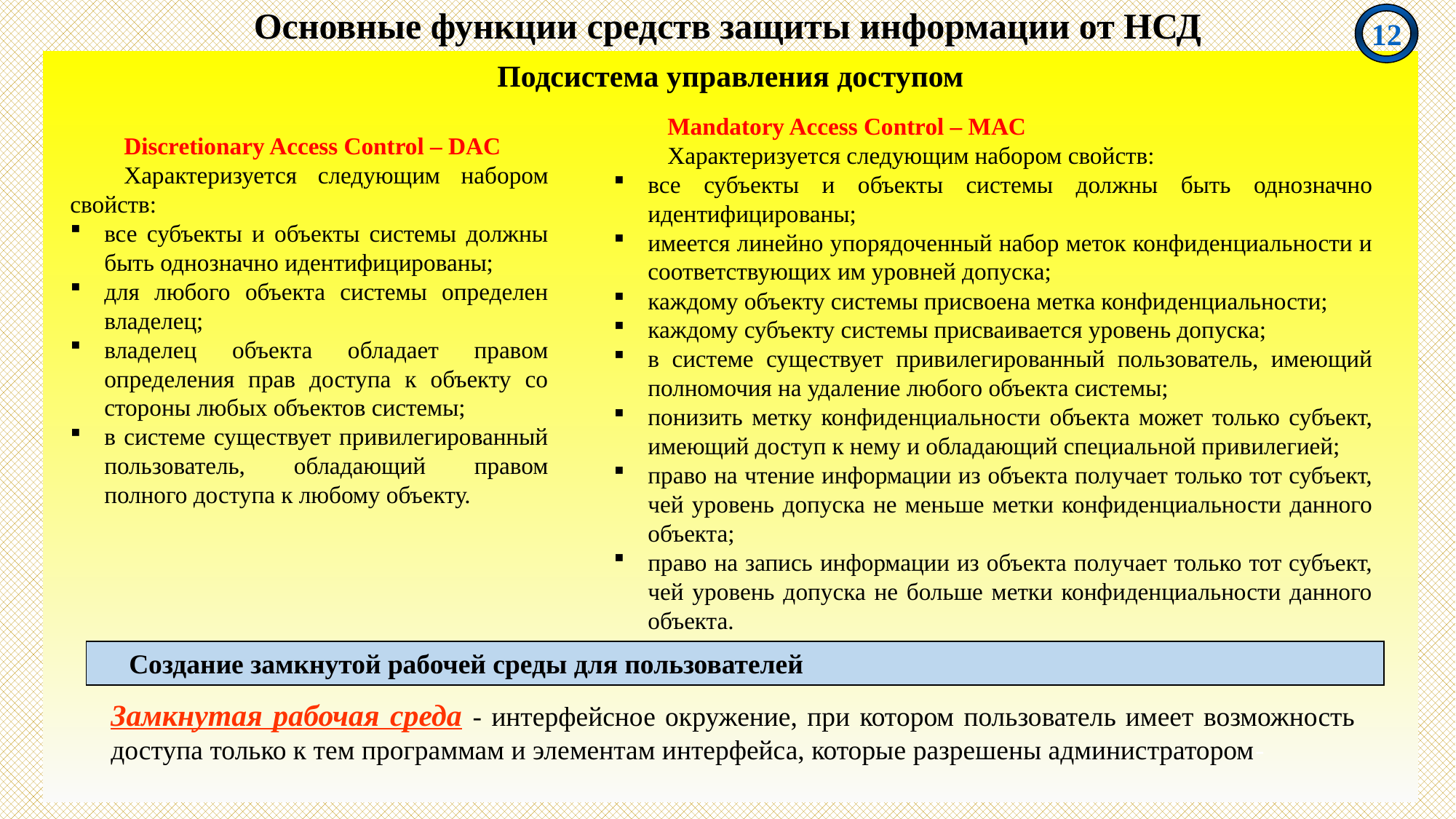

Основные функции средств защиты информации от НСД

 12
Подсистема управления доступом

Mandatory Access Control – MAC
Характеризуется следующим набором свойств:
все субъекты и объекты системы должны быть однозначно идентифицированы;
имеется линейно упорядоченный набор меток конфиденциальности и соответствующих им уровней допуска;
каждому объекту системы присвоена метка конфиденциальности;
каждому субъекту системы присваивается уровень допуска;
в системе существует привилегированный пользователь, имеющий полномочия на удаление любого объекта системы;
понизить метку конфиденциальности объекта может только субъект, имеющий доступ к нему и обладающий специальной привилегией;
право на чтение информации из объекта получает только тот субъект, чей уровень допуска не меньше метки конфиденциальности данного объекта;
право на запись информации из объекта получает только тот субъект, чей уровень допуска не больше метки конфиденциальности данного объекта.
Discretionary Access Control – DAC
Характеризуется следующим набором свойств:
все субъекты и объекты системы должны быть однозначно идентифицированы;
для любого объекта системы определен владелец;
владелец объекта обладает правом определения прав доступа к объекту со стороны любых объектов системы;
в системе существует привилегированный пользователь, обладающий правом полного доступа к любому объекту.
Создание замкнутой рабочей среды для пользователей
Замкнутая рабочая среда - интерфейсное окружение, при котором пользователь имеет возможность доступа только к тем программам и элементам интерфейса, которые разрешены администратором-